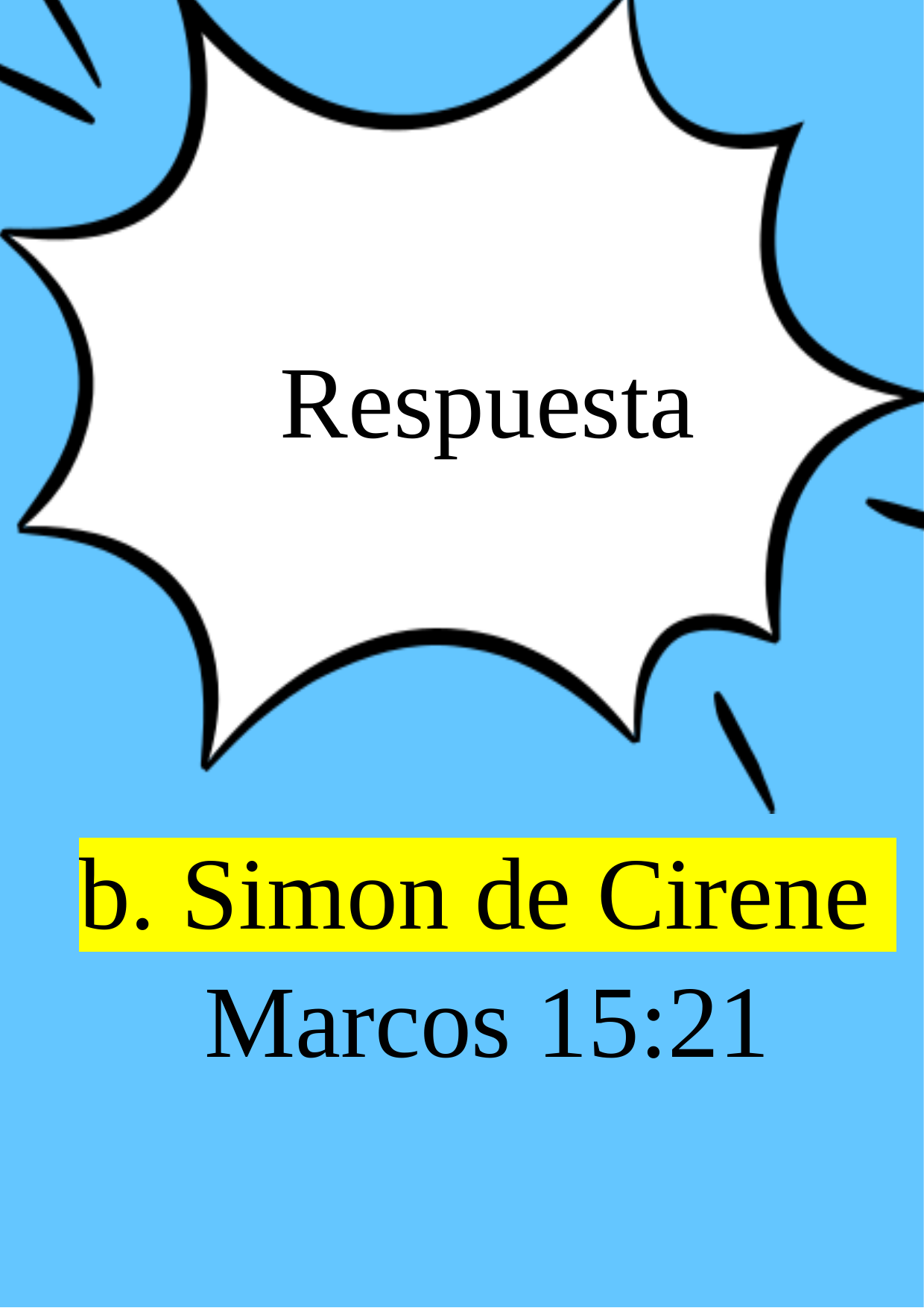

Respuesta

b. Simon de Cirene
Marcos 15:21